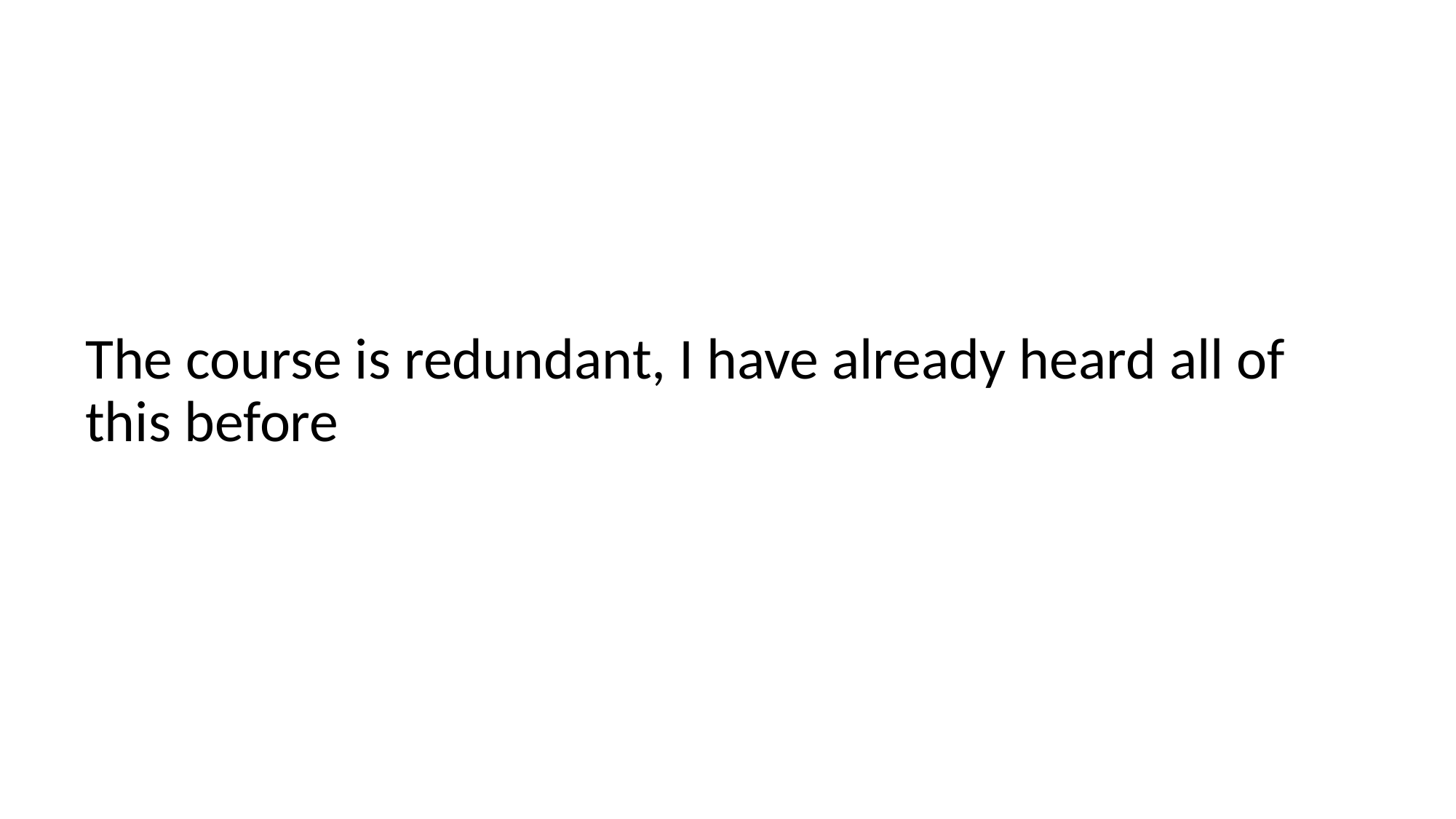

# The course is redundant, I have already heard all of this before